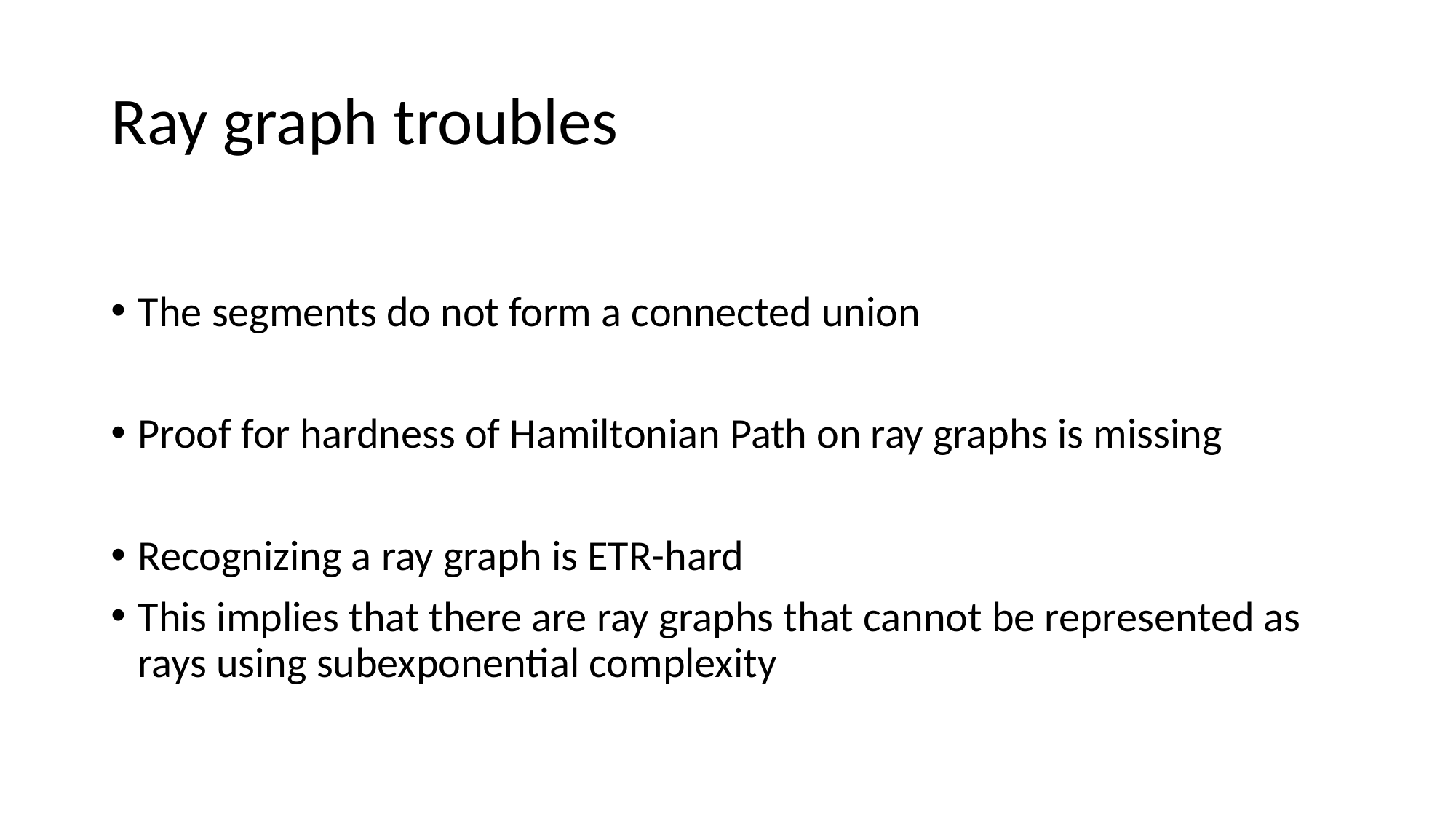

# Ray graph troubles

The segments do not form a connected union

Proof for hardness of Hamiltonian Path on ray graphs is missing

Recognizing a ray graph is ETR-hard
This implies that there are ray graphs that cannot be represented as rays using subexponential complexity